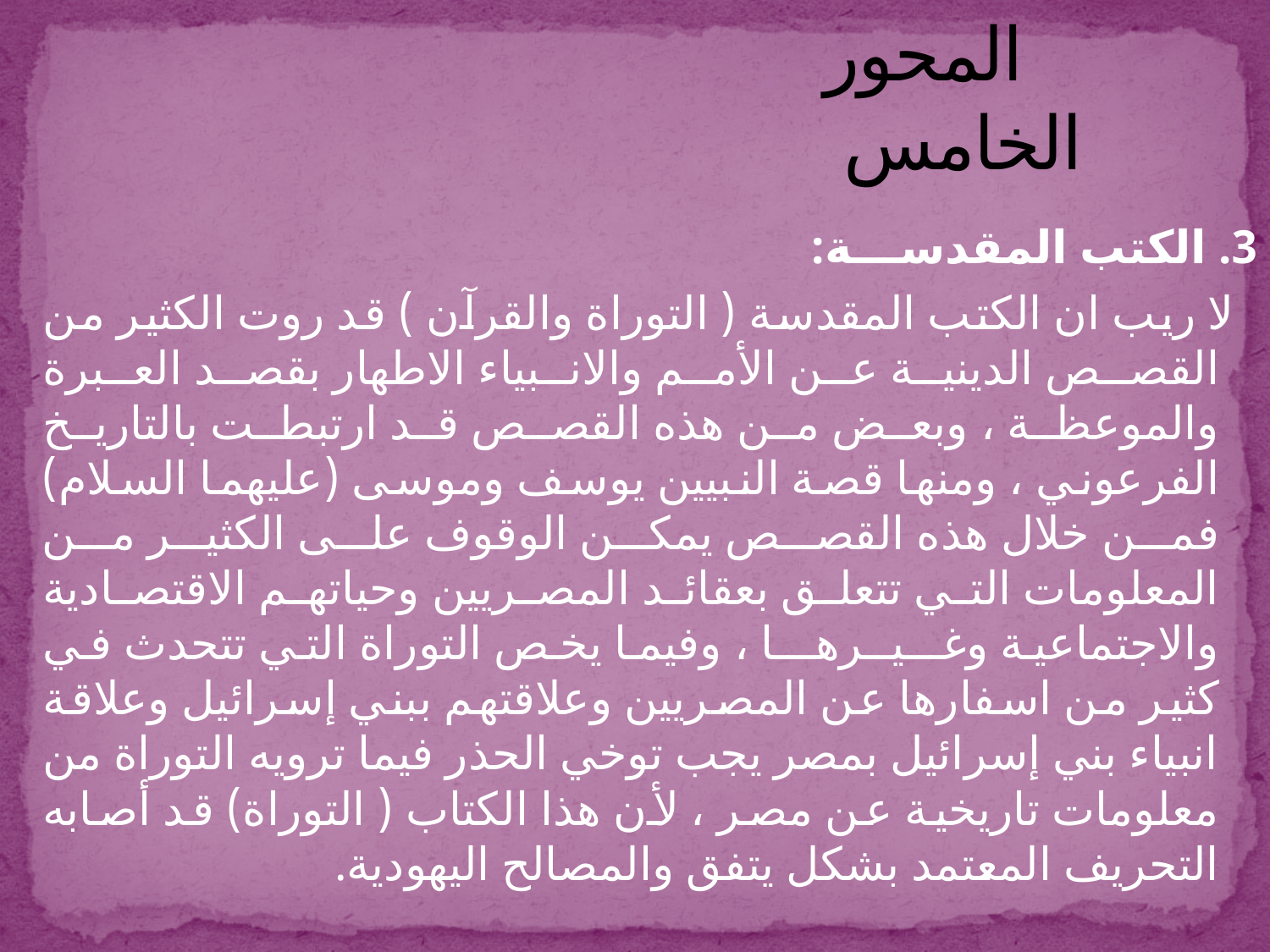

# المحور الخامس
3. الكتب المقدســـة:
  لا ريب ان الكتب المقدسة ( التوراة والقرآن ) قد روت الكثير من القصص الدينية عن الأمم والانبياء الاطهار بقصد العبرة والموعظة ، وبعض من هذه القصص قد ارتبطت بالتاريخ الفرعوني ، ومنها قصة النبيين يوسف وموسى (عليهما السلام) فمن خلال هذه القصص يمكن الوقوف على الكثير من المعلومات التي تتعلق بعقائد المصريين وحياتهم الاقتصادية والاجتماعية وغــيــرهـــا ، وفيما يخص التوراة التي تتحدث في كثير من اسفارها عن المصريين وعلاقتهم ببني إسرائيل وعلاقة انبياء بني إسرائيل بمصر يجب توخي الحذر فيما ترويه التوراة من معلومات تاريخية عن مصر ، لأن هذا الكتاب ( التوراة) قد أصابه التحريف المعتمد بشكل يتفق والمصالح اليهودية.